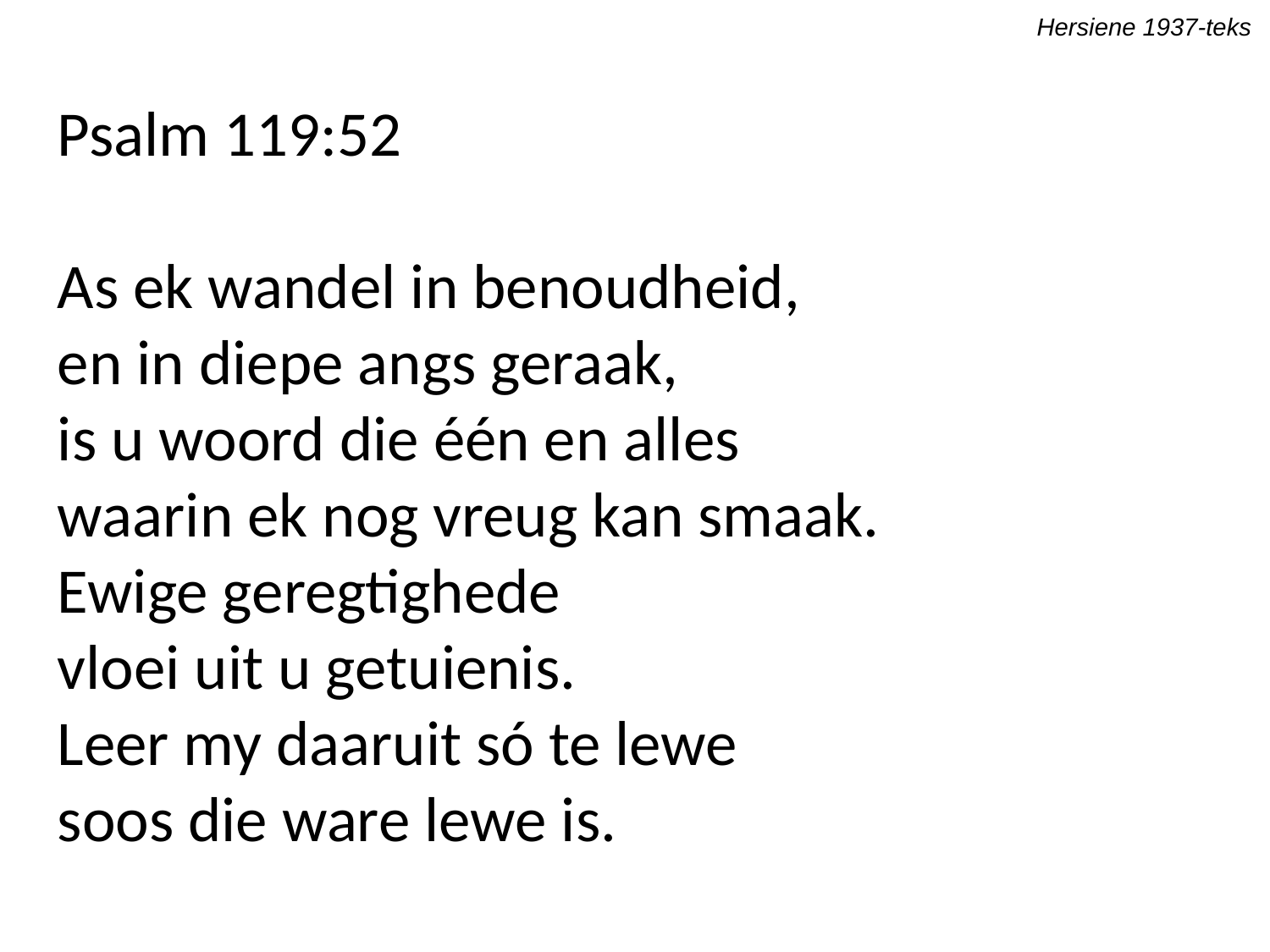

Hersiene 1937-teks
Psalm 119:52

As ek wandel in benoudheid,
en in diepe angs geraak,
is u woord die één en alles
waarin ek nog vreug kan smaak.
Ewige geregtighede
vloei uit u getuienis.
Leer my daaruit só te lewe
soos die ware lewe is.